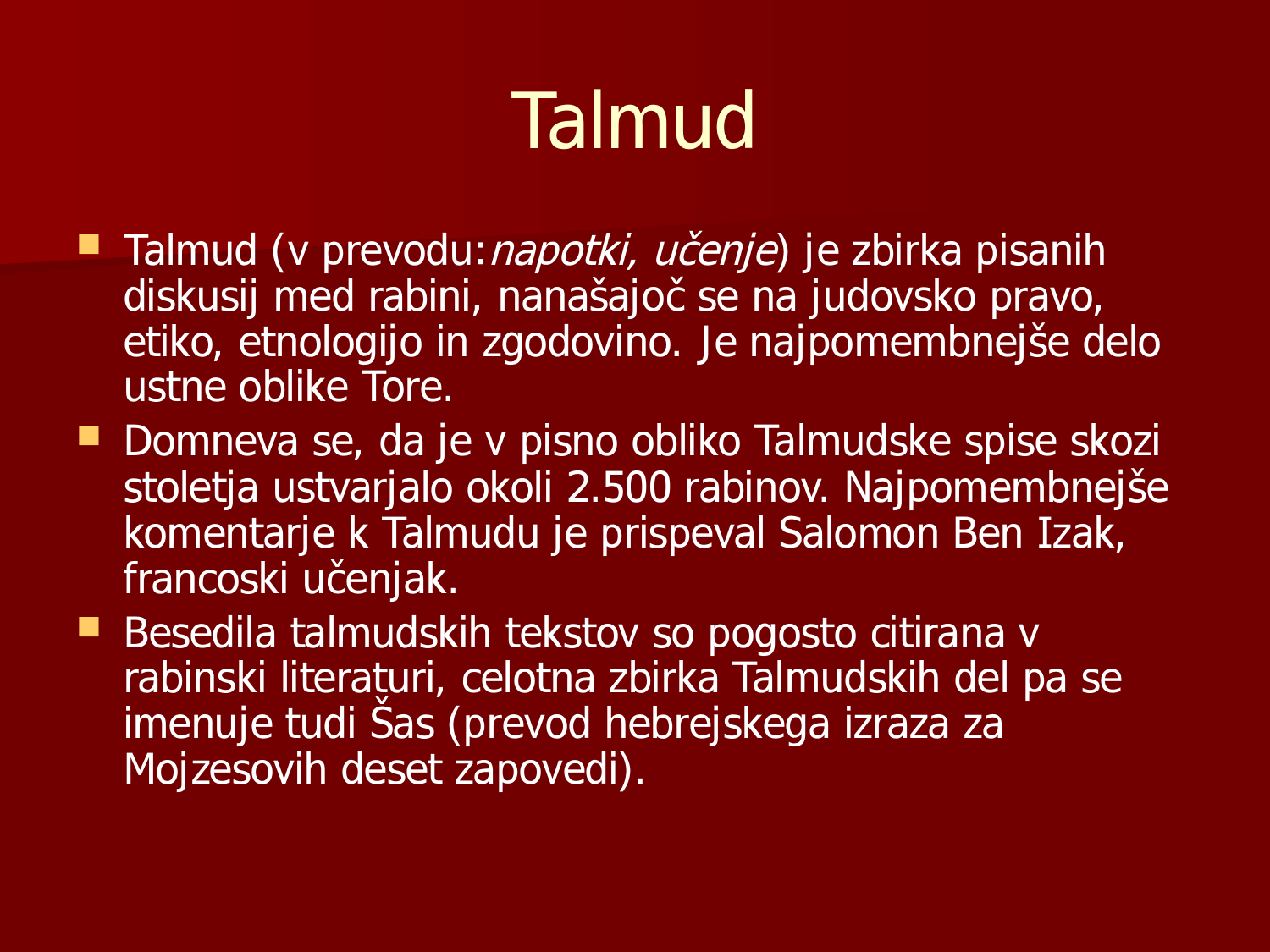

# Talmud
Talmud (v prevodu:napotki, učenje) je zbirka pisanih diskusij med rabini, nanašajoč se na judovsko pravo, etiko, etnologijo in zgodovino. Je najpomembnejše delo ustne oblike Tore.
Domneva se, da je v pisno obliko Talmudske spise skozi stoletja ustvarjalo okoli 2.500 rabinov. Najpomembnejše komentarje k Talmudu je prispeval Salomon Ben Izak, francoski učenjak.
Besedila talmudskih tekstov so pogosto citirana v rabinski literaturi, celotna zbirka Talmudskih del pa se imenuje tudi Šas (prevod hebrejskega izraza za Mojzesovih deset zapovedi).